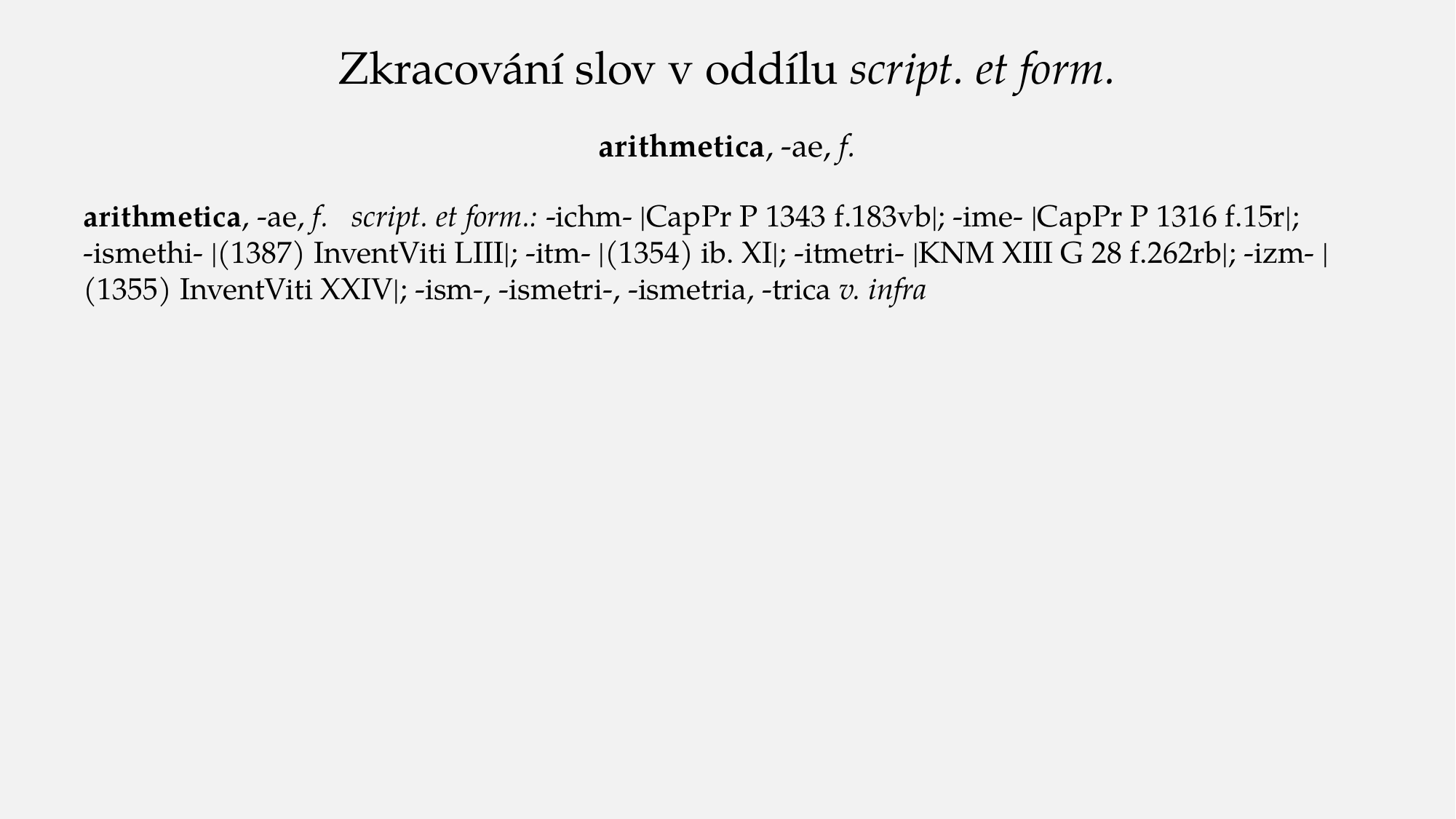

# Zkracování slov v oddílu script. et form. arithmetica, -ae, f.
arithmetica, -ae, f.   script. et form.: ‑ichm‑ |CapPr P 1343 f.183vb|; ‑ime‑ |CapPr P 1316 f.15r|; ‑ismethi‑ |(1387) InventViti LIII|; ‑itm‑ |(1354) ib. XI|; ‑itmetri‑ |KNM XIII G 28 f.262rb|; ‑izm‑ |(1355) InventViti XXIV|; ‑ism‑, -ismetri‑, -ismetria, -trica v. infra